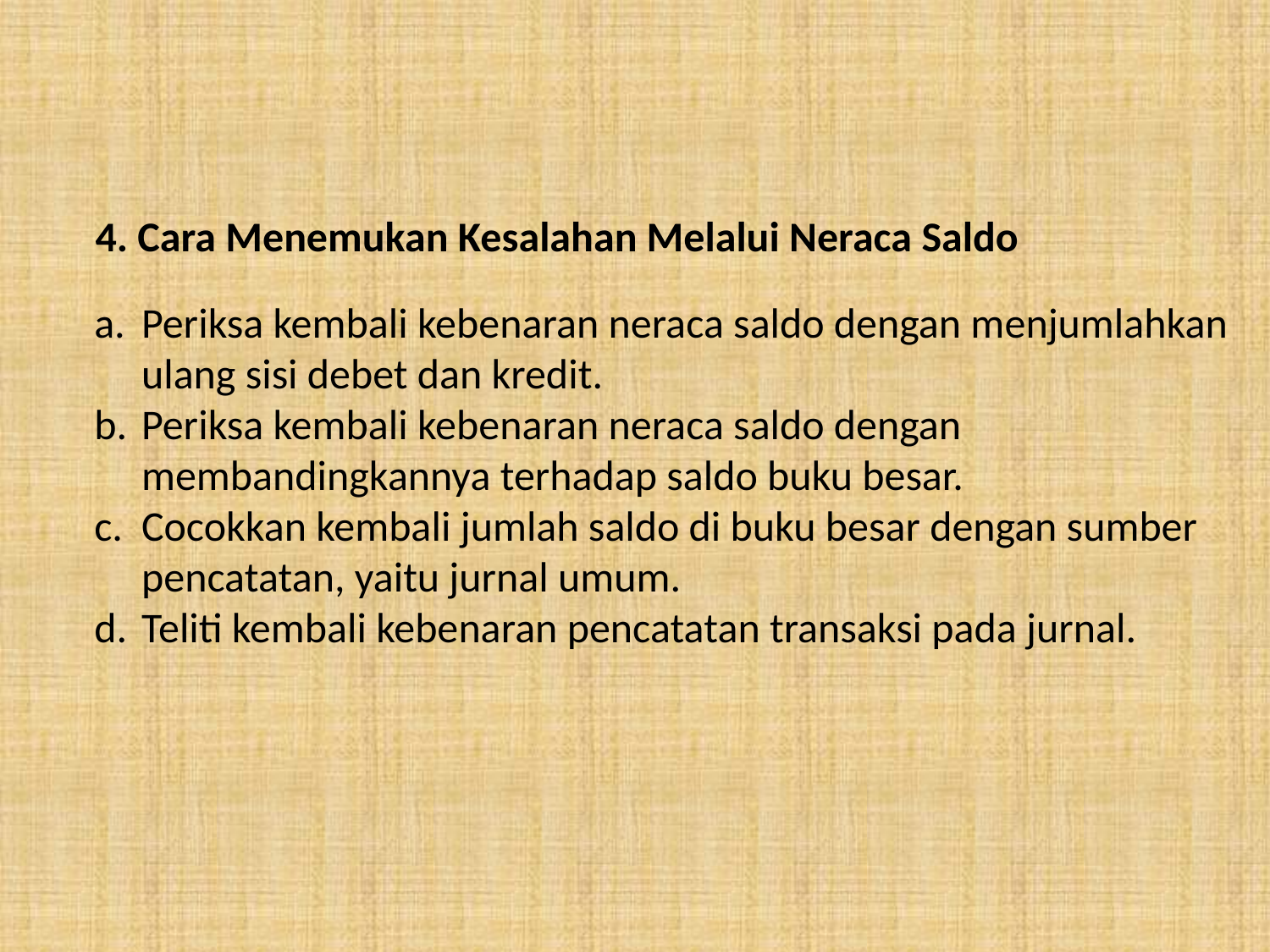

4. Cara Menemukan Kesalahan Melalui Neraca Saldo
Periksa kembali kebenaran neraca saldo dengan menjumlahkan ulang sisi debet dan kredit.
Periksa kembali kebenaran neraca saldo dengan membandingkannya terhadap saldo buku besar.
Cocokkan kembali jumlah saldo di buku besar dengan sumber pencatatan, yaitu jurnal umum.
Teliti kembali kebenaran pencatatan transaksi pada jurnal.